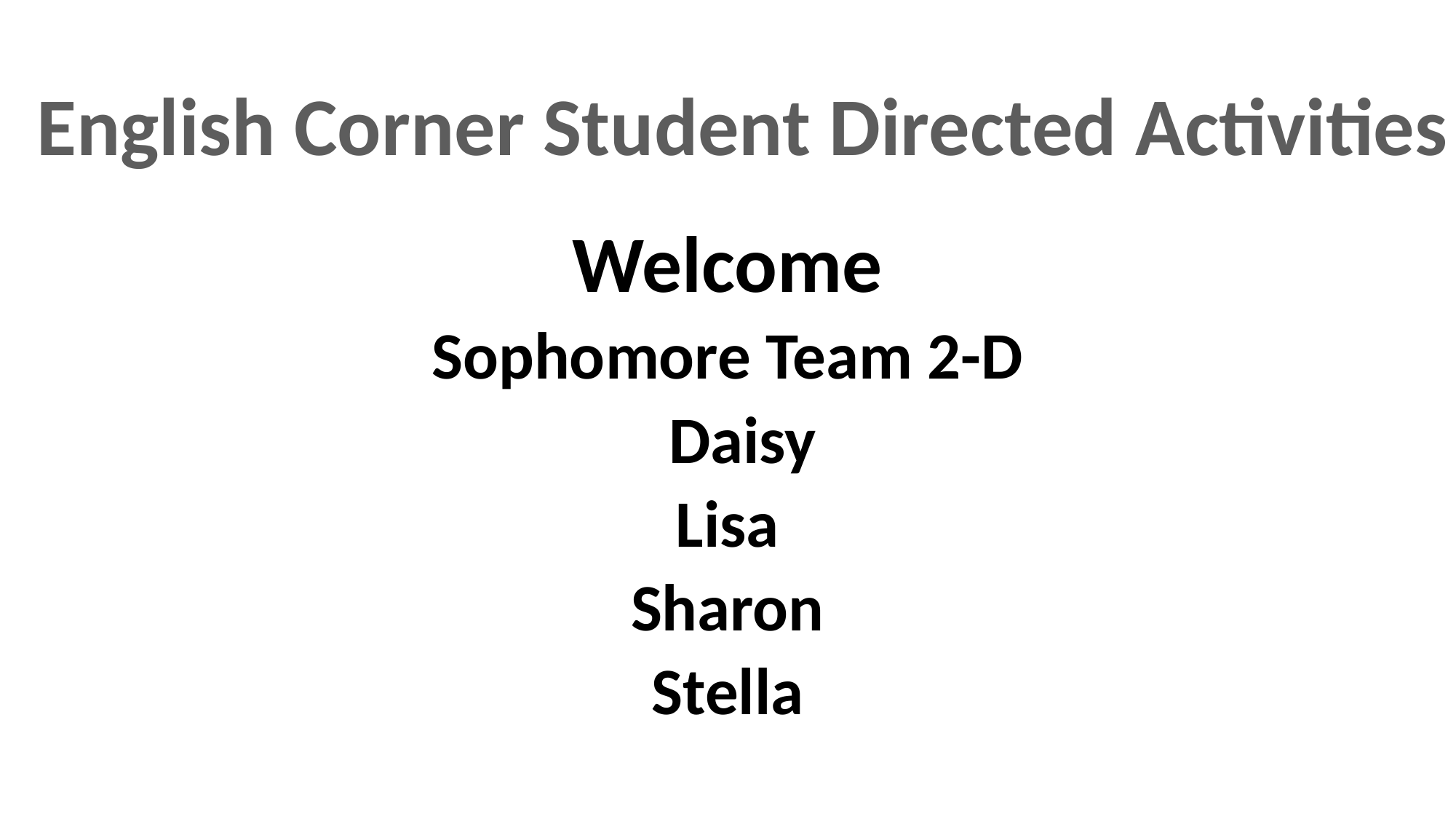

#
English Corner Student Directed Activities
Welcome
Sophomore Team 2-D
  Daisy
Lisa
Sharon
Stella